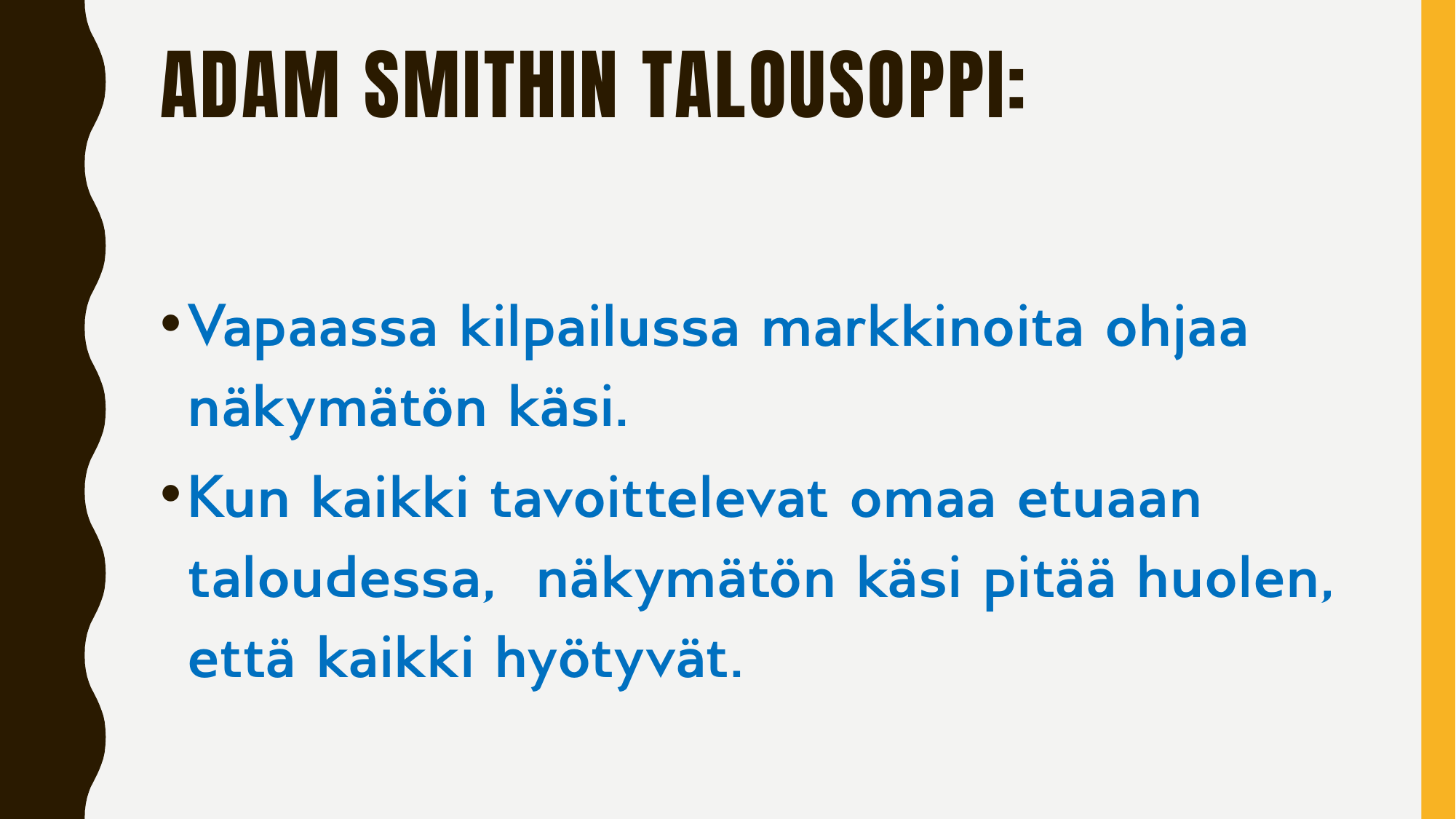

# Adam Smithin talousoppi:
Vapaassa kilpailussa markkinoita ohjaa näkymätön käsi.
Kun kaikki tavoittelevat omaa etuaan taloudessa,  näkymätön käsi pitää huolen, että kaikki hyötyvät.